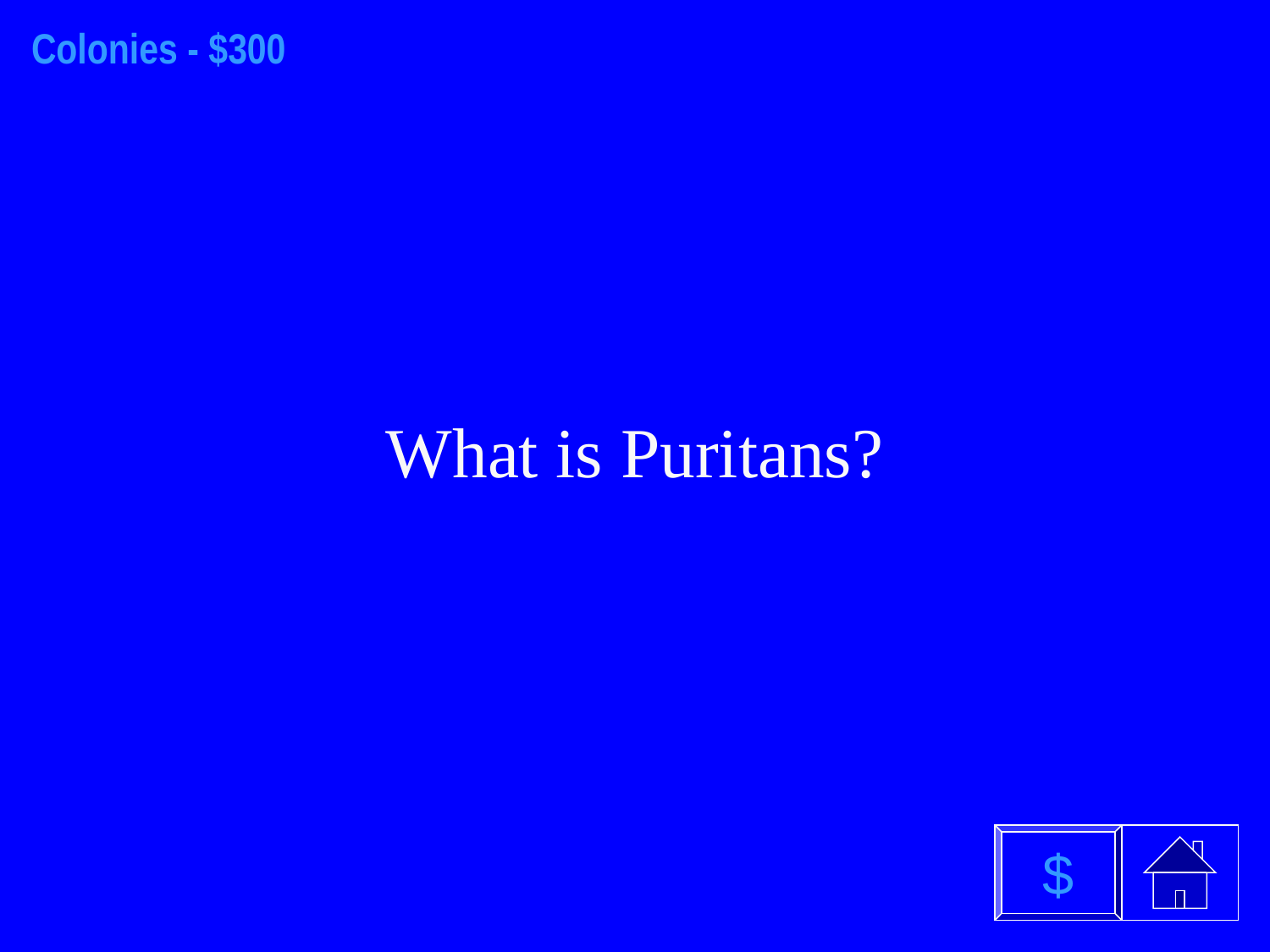

Colonies - $300
What is Puritans?
$